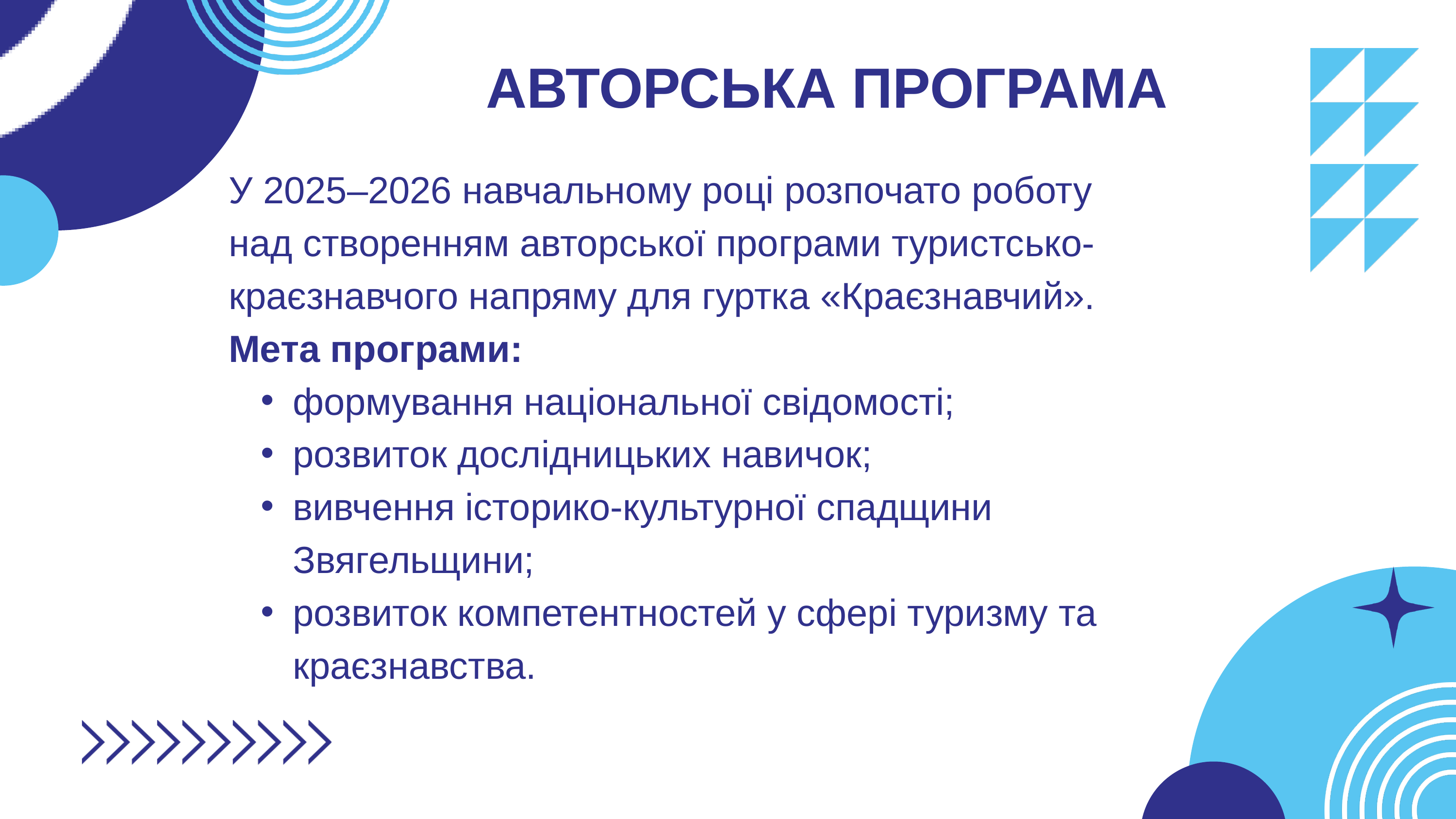

АВТОРСЬКА ПРОГРАМА

У 2025–2026 навчальному році розпочато роботу над створенням авторської програми туристсько-краєзнавчого напряму для гуртка «Краєзнавчий».
Мета програми:
формування національної свідомості;
розвиток дослідницьких навичок;
вивчення історико-культурної спадщини Звягельщини;
розвиток компетентностей у сфері туризму та краєзнавства.